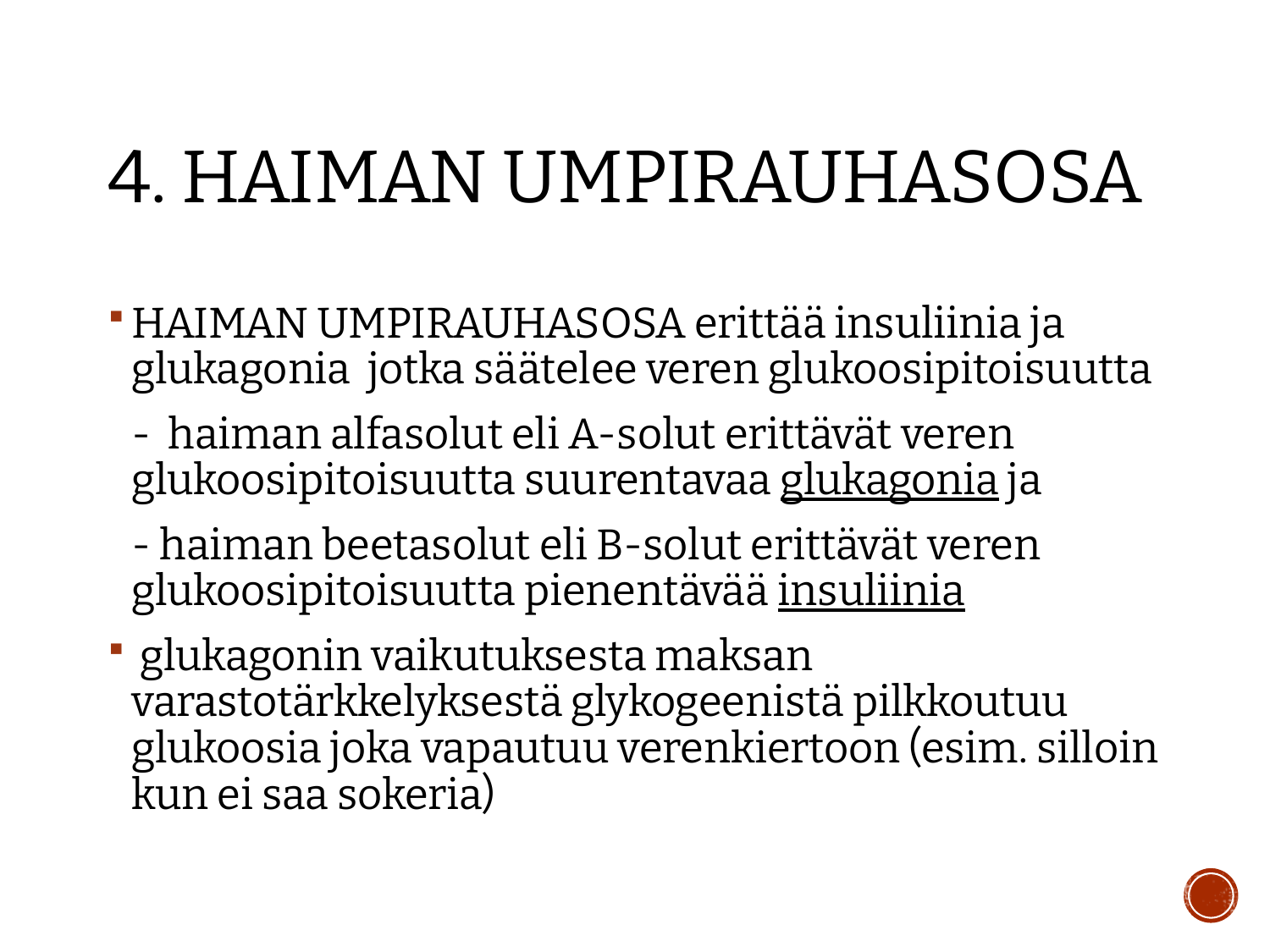

# 4. Haiman umpirauhasosa
HAIMAN UMPIRAUHASOSA erittää insuliinia ja glukagonia  jotka säätelee veren glukoosipitoisuutta
	-  haiman alfasolut eli A-solut erittävät veren glukoosipitoisuutta suurentavaa glukagonia ja
	- haiman beetasolut eli B-solut erittävät veren glukoosipitoisuutta pienentävää insuliinia
 glukagonin vaikutuksesta maksan varastotärkkelyksestä glykogeenistä pilkkoutuu glukoosia joka vapautuu verenkiertoon (esim. silloin kun ei saa sokeria)